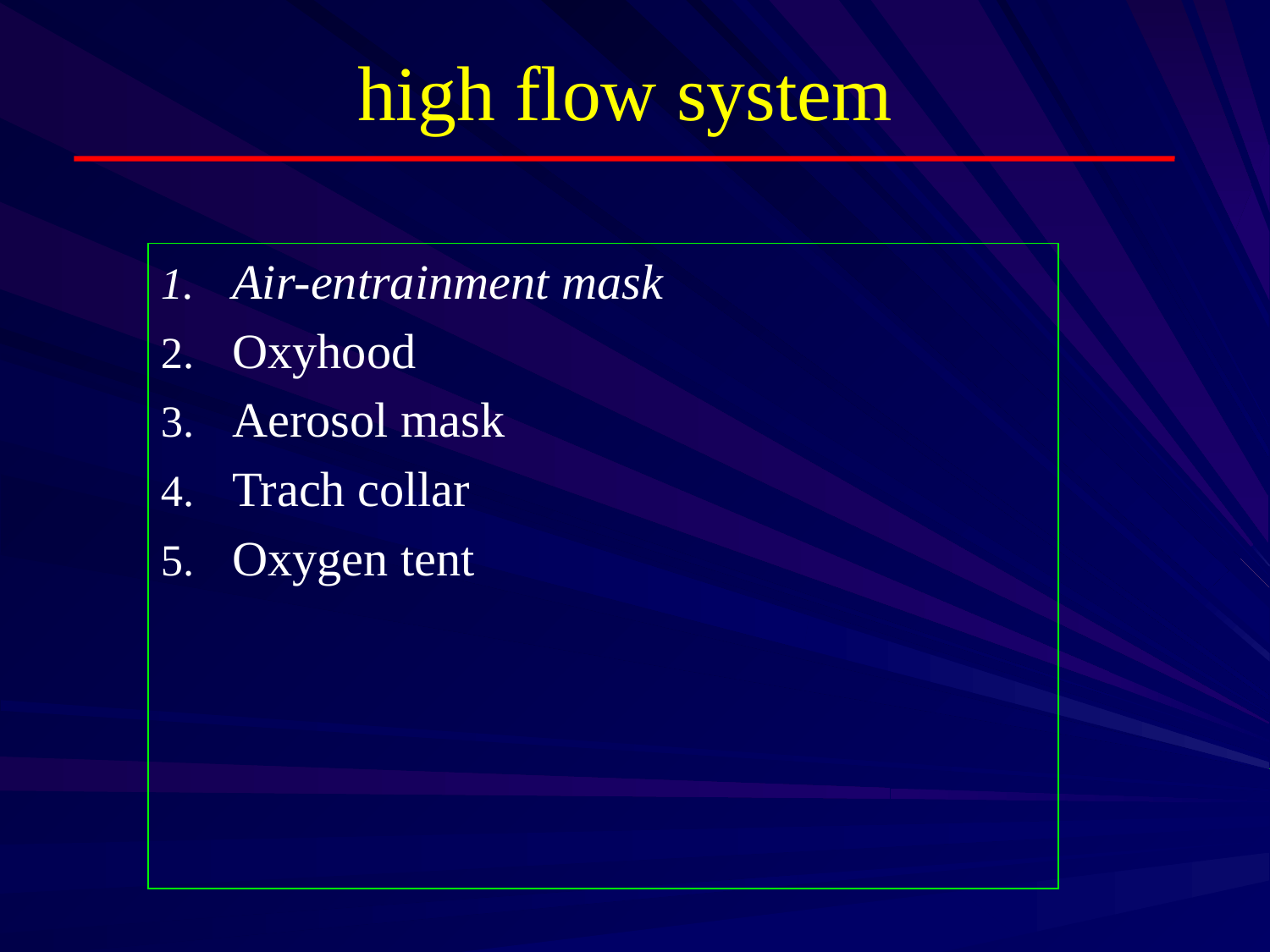

# high flow system

Air-entrainment mask
Oxyhood
Aerosol mask
Trach collar
Oxygen tent